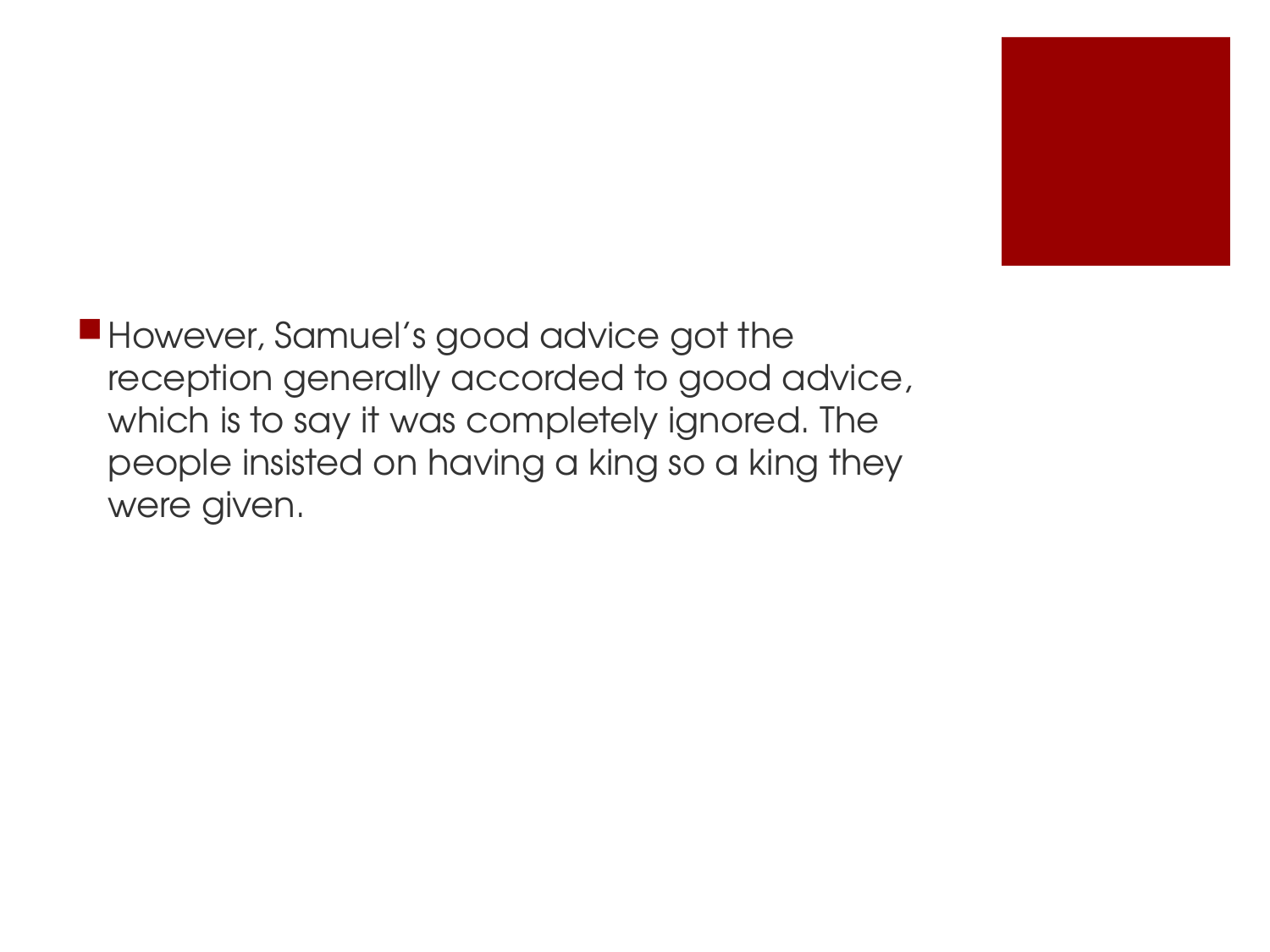

#
However, Samuel’s good advice got the reception generally accorded to good advice, which is to say it was completely ignored. The people insisted on having a king so a king they were given.